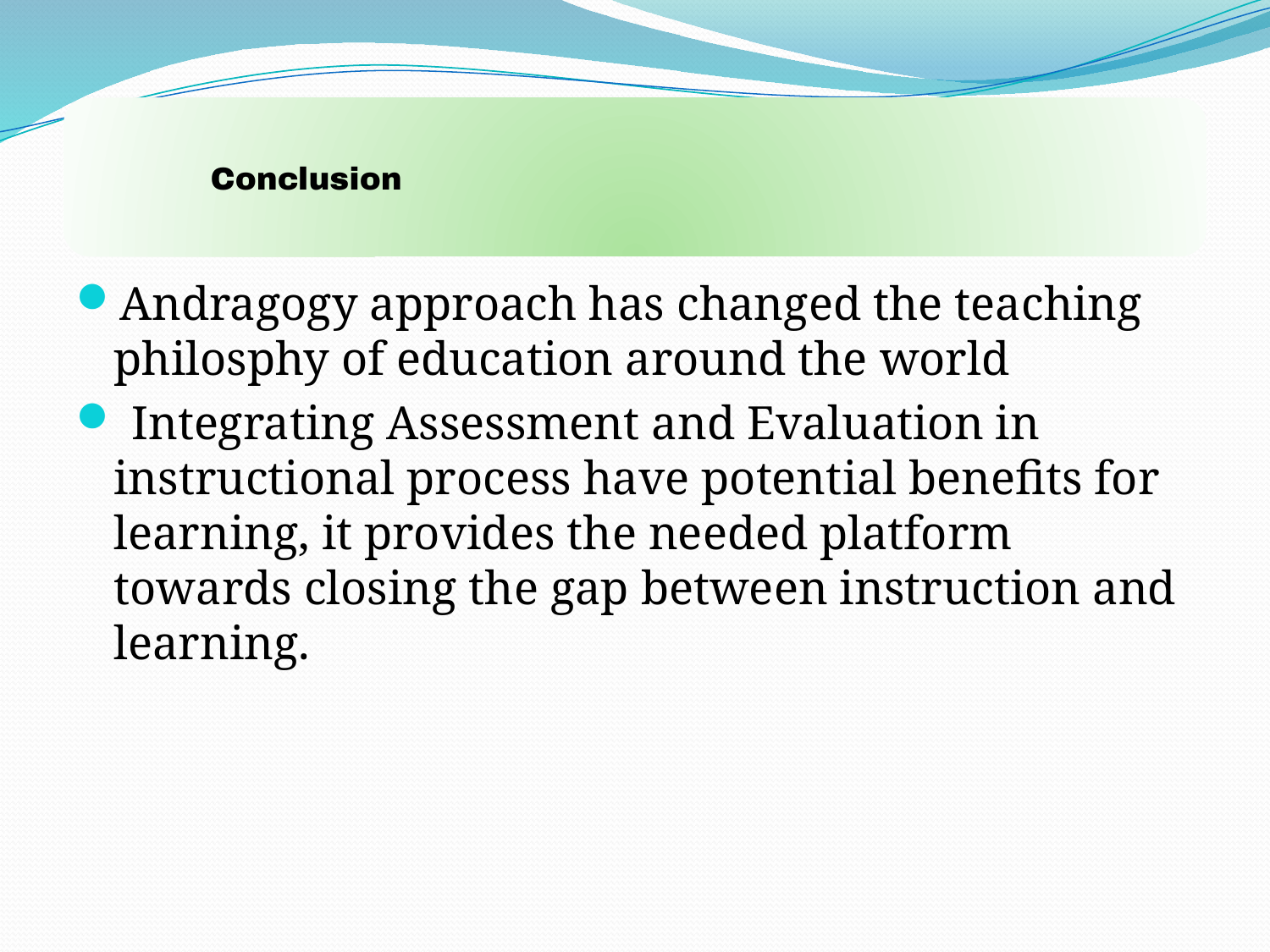

Conclusion
Andragogy approach has changed the teaching philosphy of education around the world
 Integrating Assessment and Evaluation in instructional process have potential benefits for learning, it provides the needed platform towards closing the gap between instruction and learning.